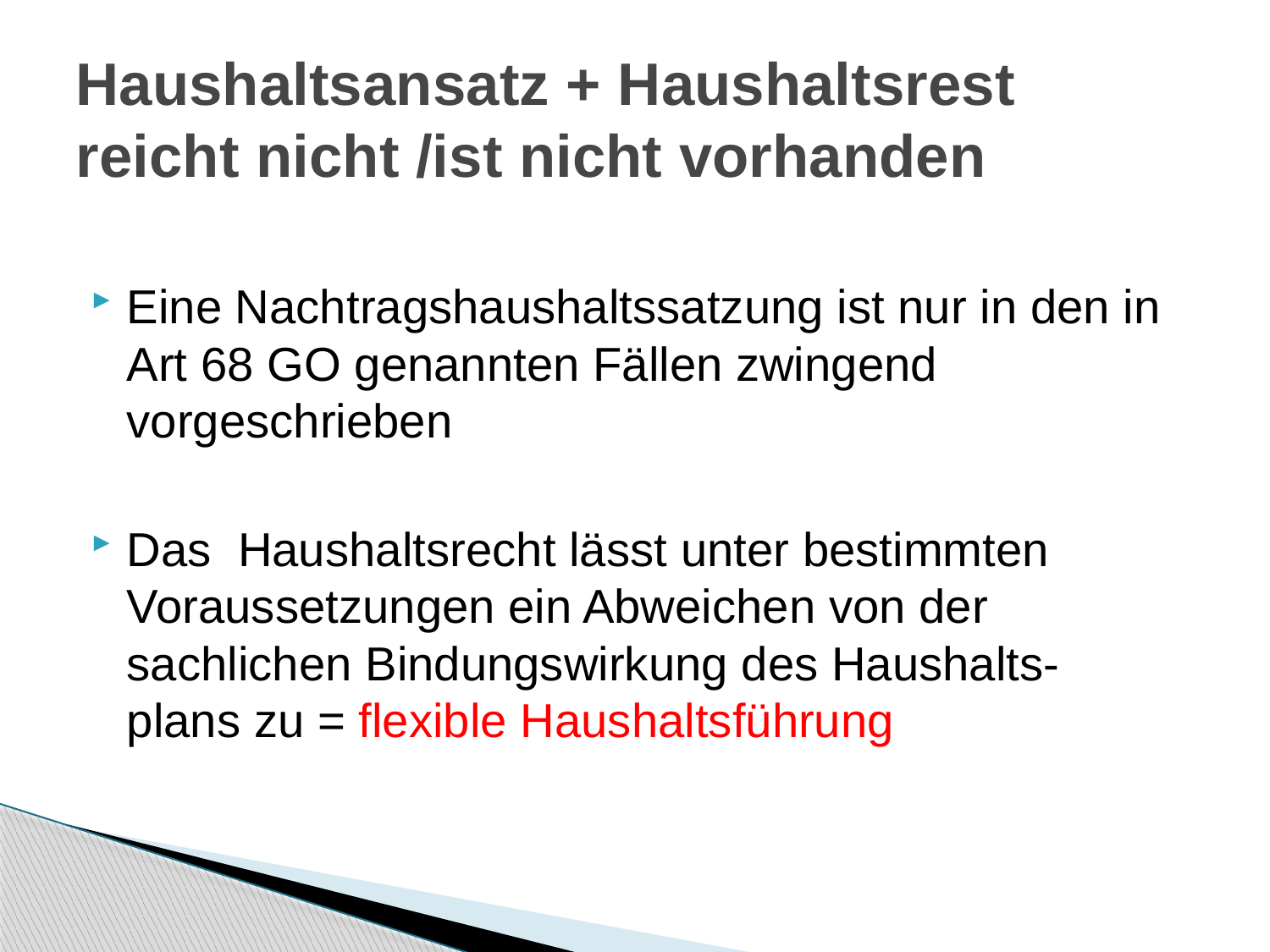

# Haushaltsansatz + Haushaltsrest reicht nicht /ist nicht vorhanden

Eine Nachtragshaushaltssatzung ist nur in den in Art 68 GO genannten Fällen zwingend vorgeschrieben

Das  Haushaltsrecht lässt unter bestimmten Voraussetzungen ein Abweichen von der sachlichen Bindungswirkung des Haushalts-         plans zu = flexible Haushaltsführung